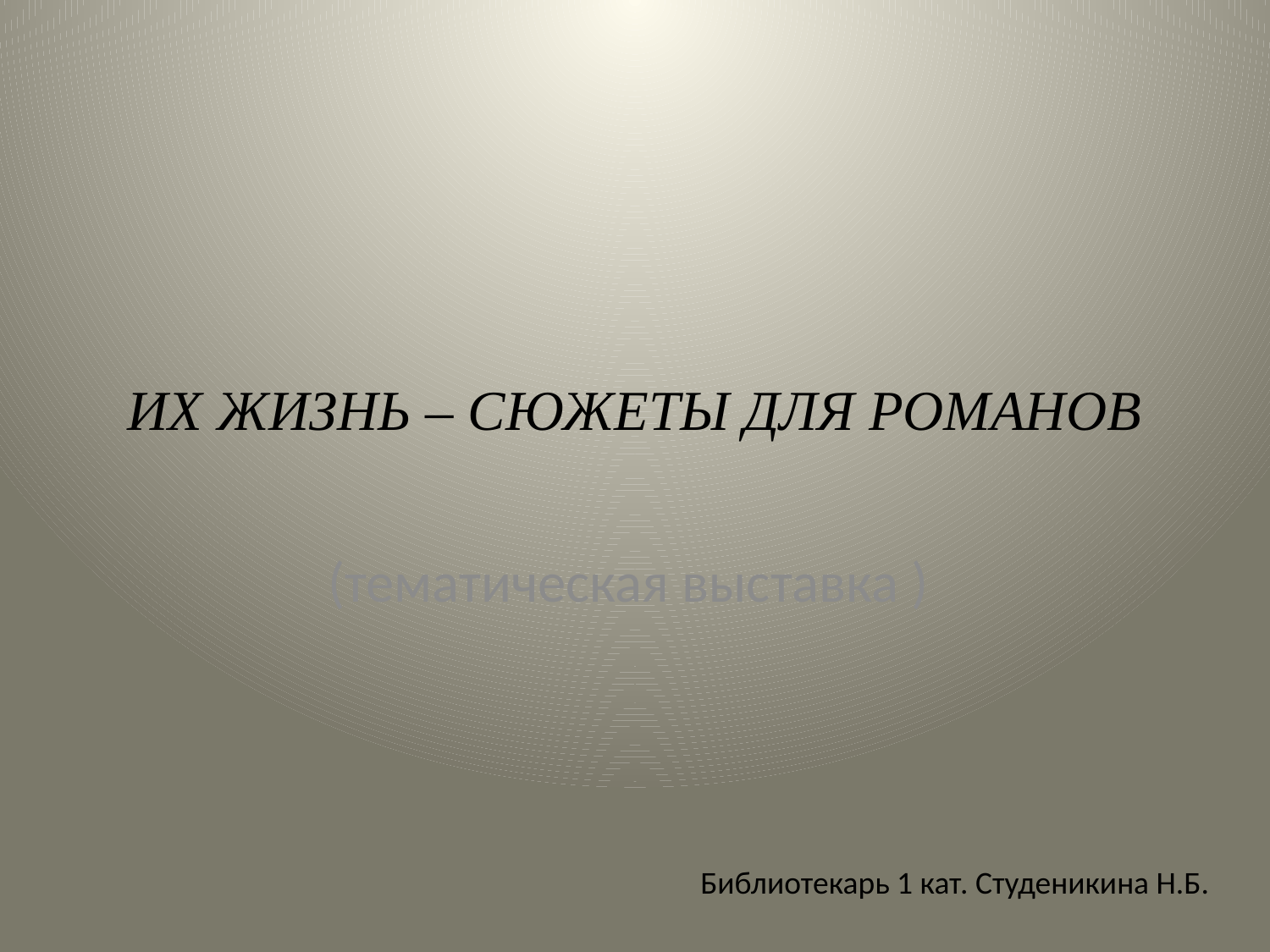

# ИХ ЖИЗНЬ – СЮЖЕТЫ ДЛЯ РОМАНОВ
(тематическая выставка )
Библиотекарь 1 кат. Студеникина Н.Б.